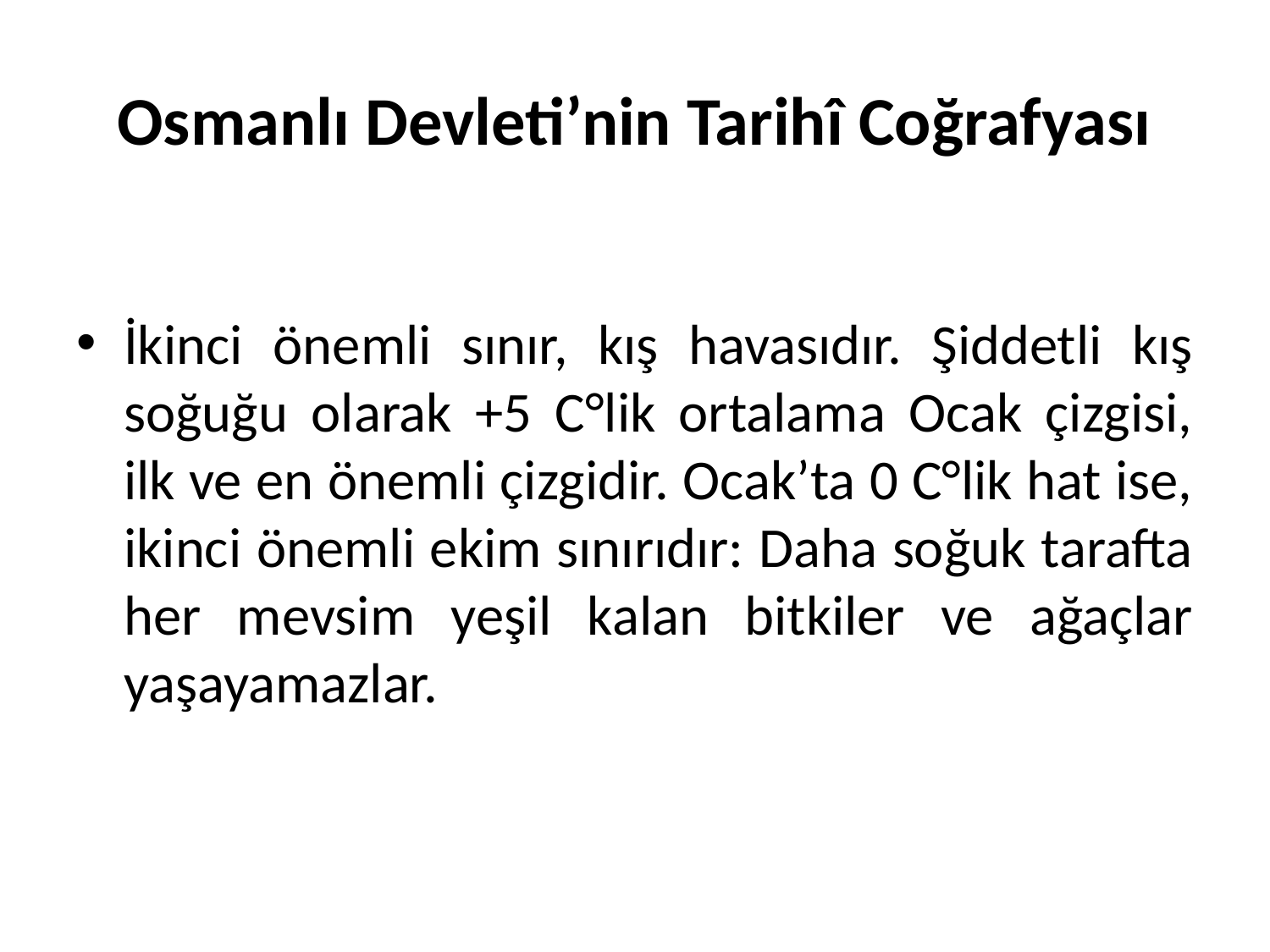

# Osmanlı Devleti’nin Tarihî Coğrafyası

İkinci önemli sınır, kış havasıdır. Şiddetli kış soğuğu olarak +5 C°lik ortalama Ocak çizgisi, ilk ve en önemli çizgidir. Ocak’ta 0 C°lik hat ise, ikinci önemli ekim sınırıdır: Daha soğuk tarafta her mevsim yeşil kalan bitkiler ve ağaçlar yaşayamazlar.